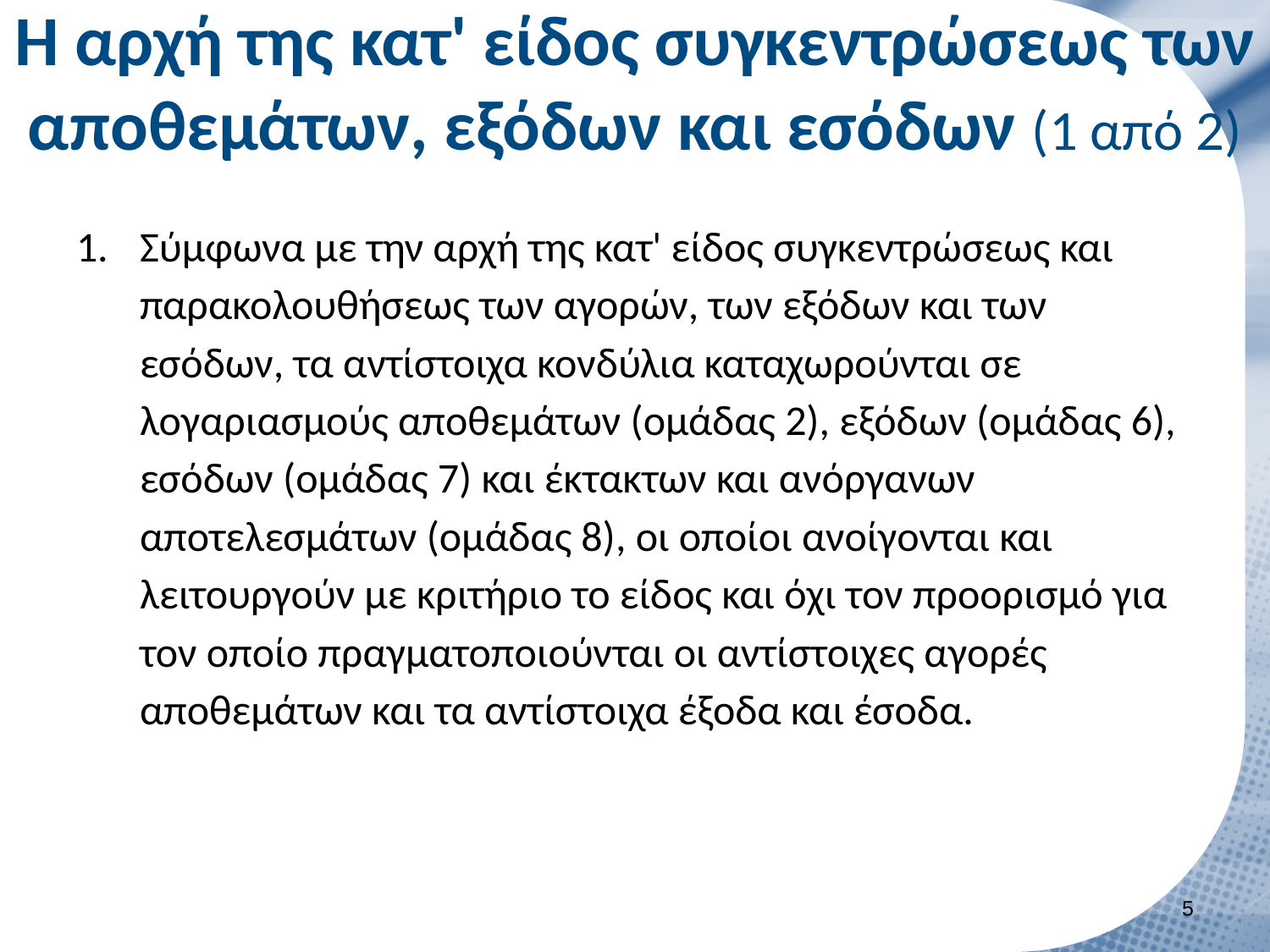

# Η αρχή της κατ' είδος συγκεντρώσεως των αποθεμάτων, εξόδων και εσόδων (1 από 2)
Σύμφωνα με την αρχή της κατ' είδος συγκεντρώσεως και παρακολουθήσεως των αγορών, των εξόδων και των εσόδων, τα αντίστοιχα κονδύλια καταχωρούνται σε λογαριασμούς αποθεμάτων (ομάδας 2), εξόδων (ομάδας 6), εσόδων (ομάδας 7) και έκτακτων και ανόργανων αποτελεσμάτων (ομάδας 8), οι οποίοι ανοίγονται και λειτουργούν με κριτήριο το είδος και όχι τον προορισμό για τον οποίο πραγματοποιούνται οι αντίστοιχες αγορές αποθεμάτων και τα αντίστοιχα έξοδα και έσοδα.
5